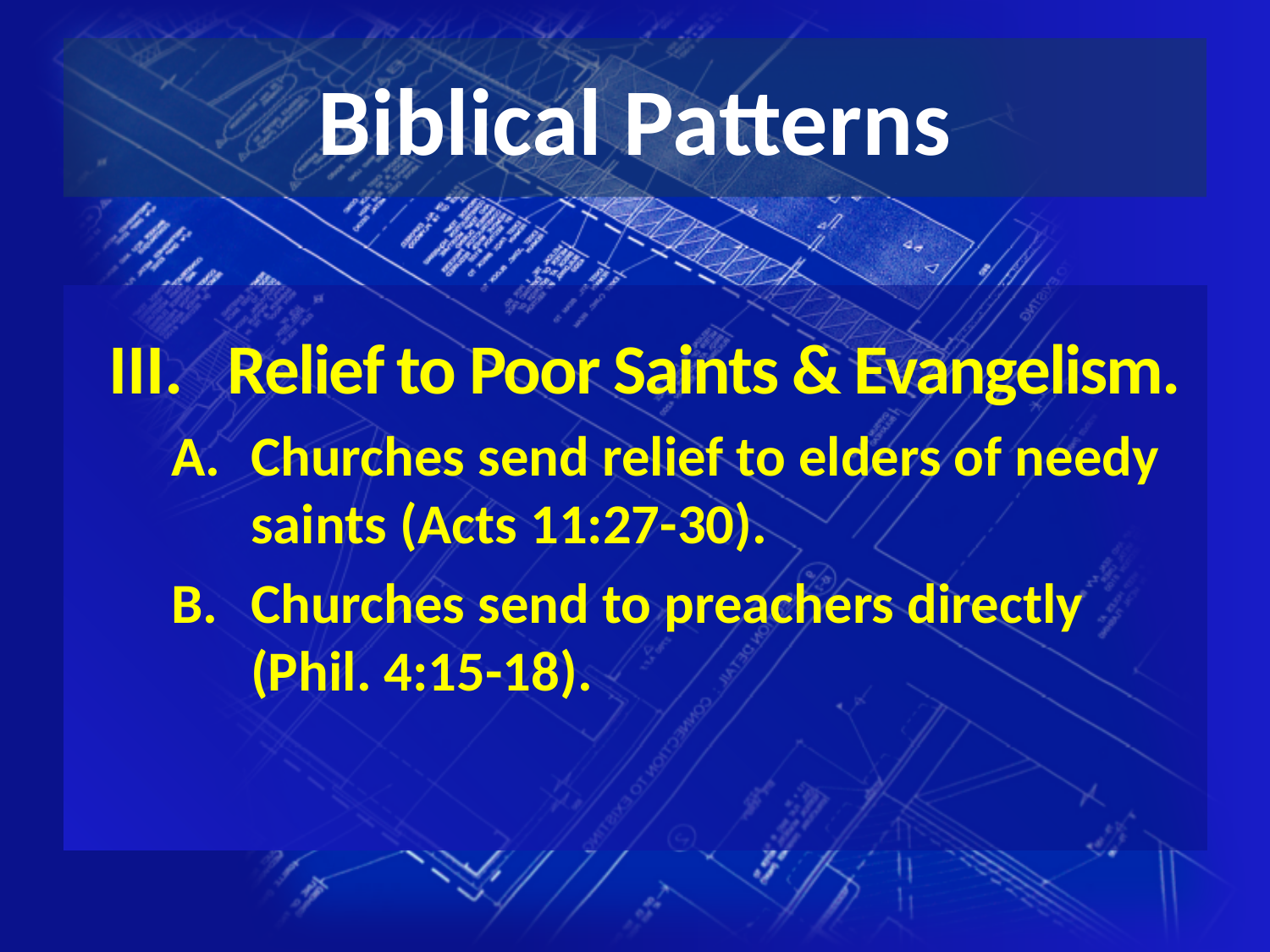

# Biblical Patterns
Relief to Poor Saints & Evangelism.
Churches send relief to elders of needy saints (Acts 11:27-30).
Churches send to preachers directly (Phil. 4:15-18).